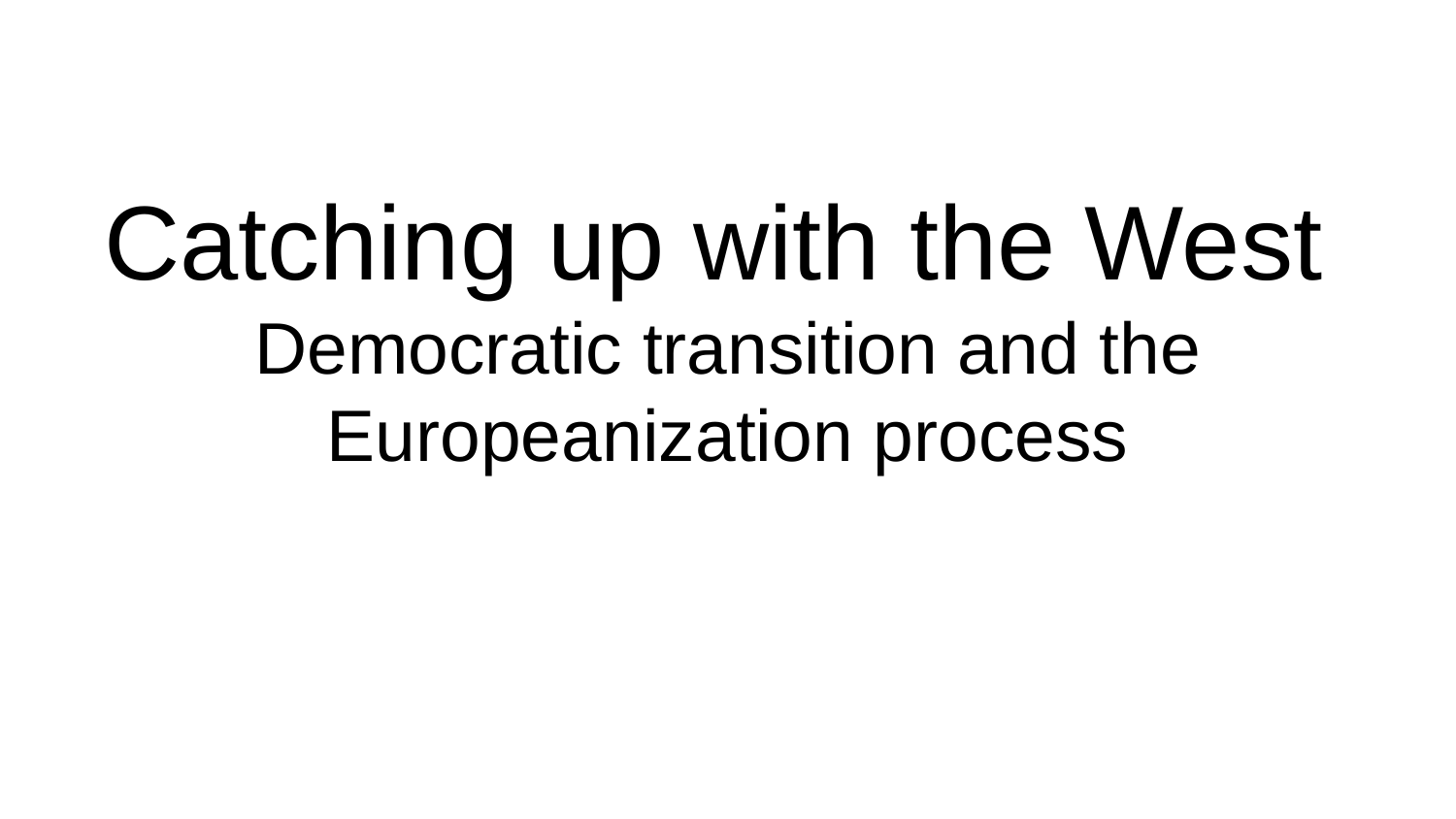

# Catching up with the West
Democratic transition and the Europeanization process